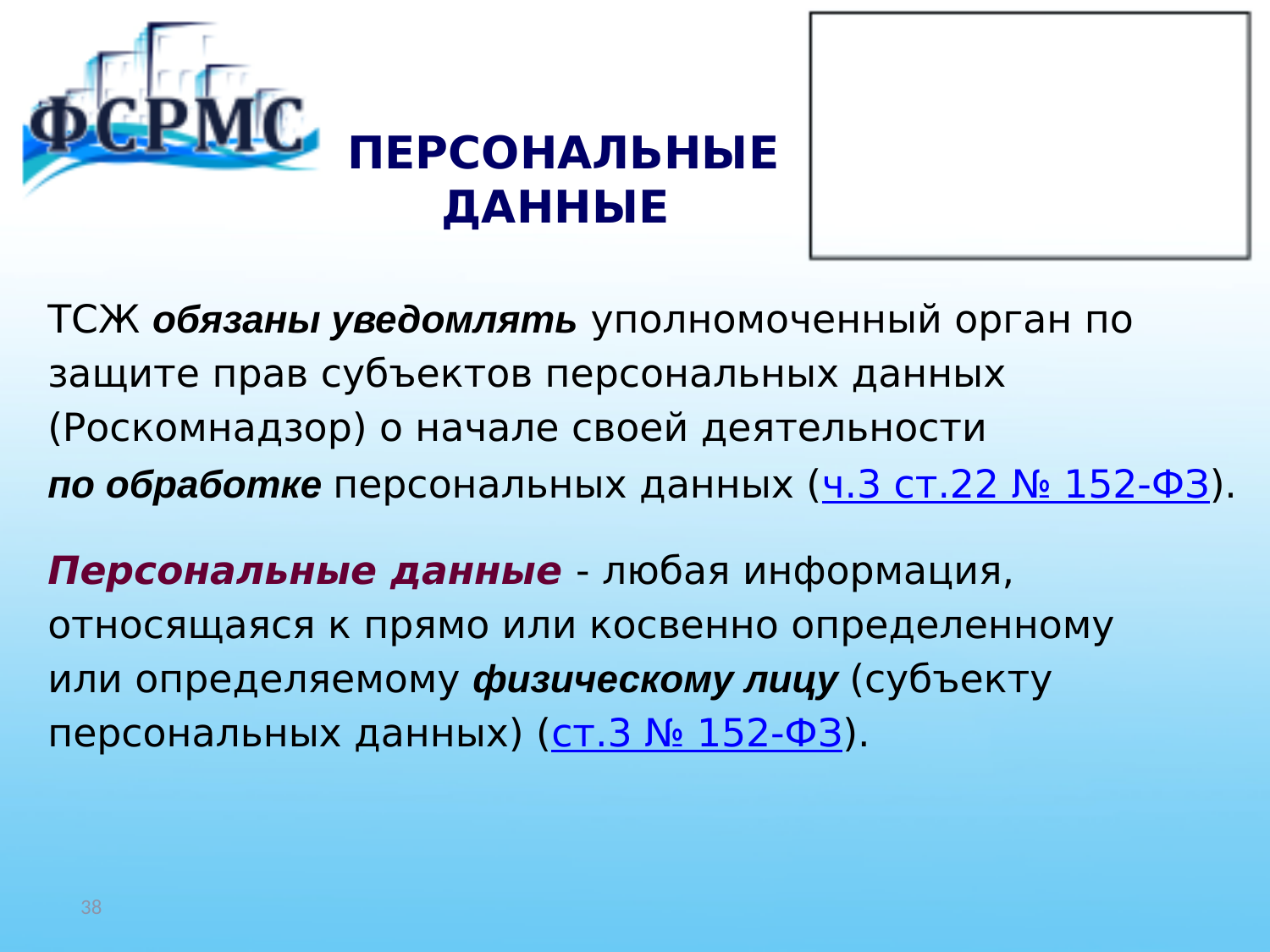

# ПЕРСОНАЛЬНЫЕ ДАННЫЕ
ТСЖ обязаны уведомлять уполномоченный орган по
защите прав субъектов персональных данных
(Роскомнадзор) о начале своей деятельности
по обработке персональных данных (ч.3 ст.22 № 152-ФЗ).
Персональные данные - любая информация,
относящаяся к прямо или косвенно определенному
или определяемому физическому лицу (субъекту
персональных данных) (ст.3 № 152-ФЗ).

38